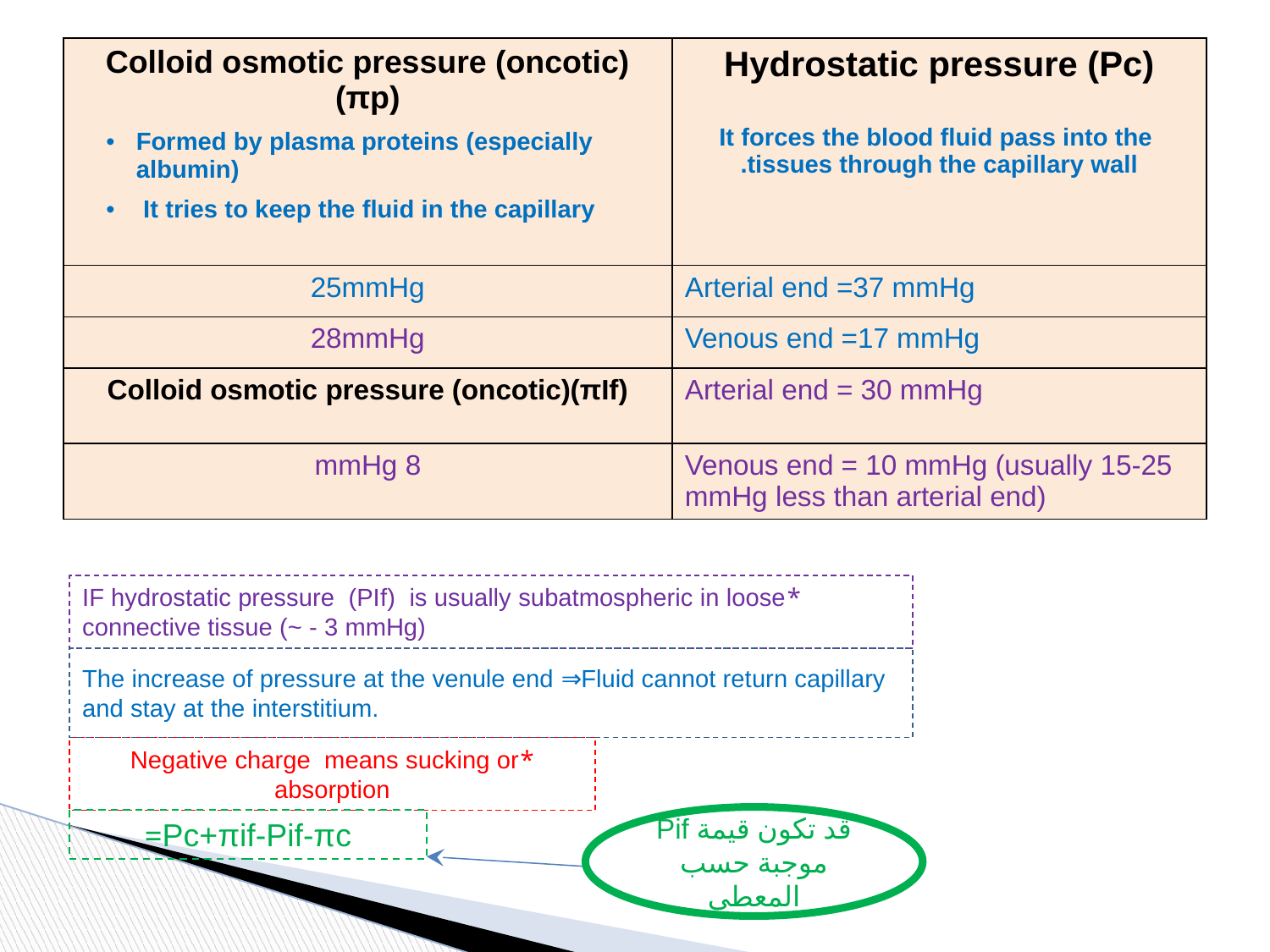

| Colloid osmotic pressure (oncotic)(πp) Formed by plasma proteins (especially albumin) It tries to keep the fluid in the capillary | Hydrostatic pressure (Pc) It forces the blood fluid pass into the tissues through the capillary wall. |
| --- | --- |
| 25mmHg | Arterial end =37 mmHg |
| 28mmHg | Venous end =17 mmHg |
| Colloid osmotic pressure (oncotic)(πIf) | Arterial end = 30 mmHg |
| 8 mmHg | Venous end = 10 mmHg (usually 15-25 mmHg less than arterial end) |
*IF hydrostatic pressure  (PIf)  is usually subatmospheric in loose connective tissue (~ - 3 mmHg)
The increase of pressure at the venule end ⇒Fluid cannot return capillary and stay at the interstitium.
*Negative charge  means sucking or absorption
قد تكون قيمة Pif موجبة حسب المعطى
Pc+πif-Pif-πc=